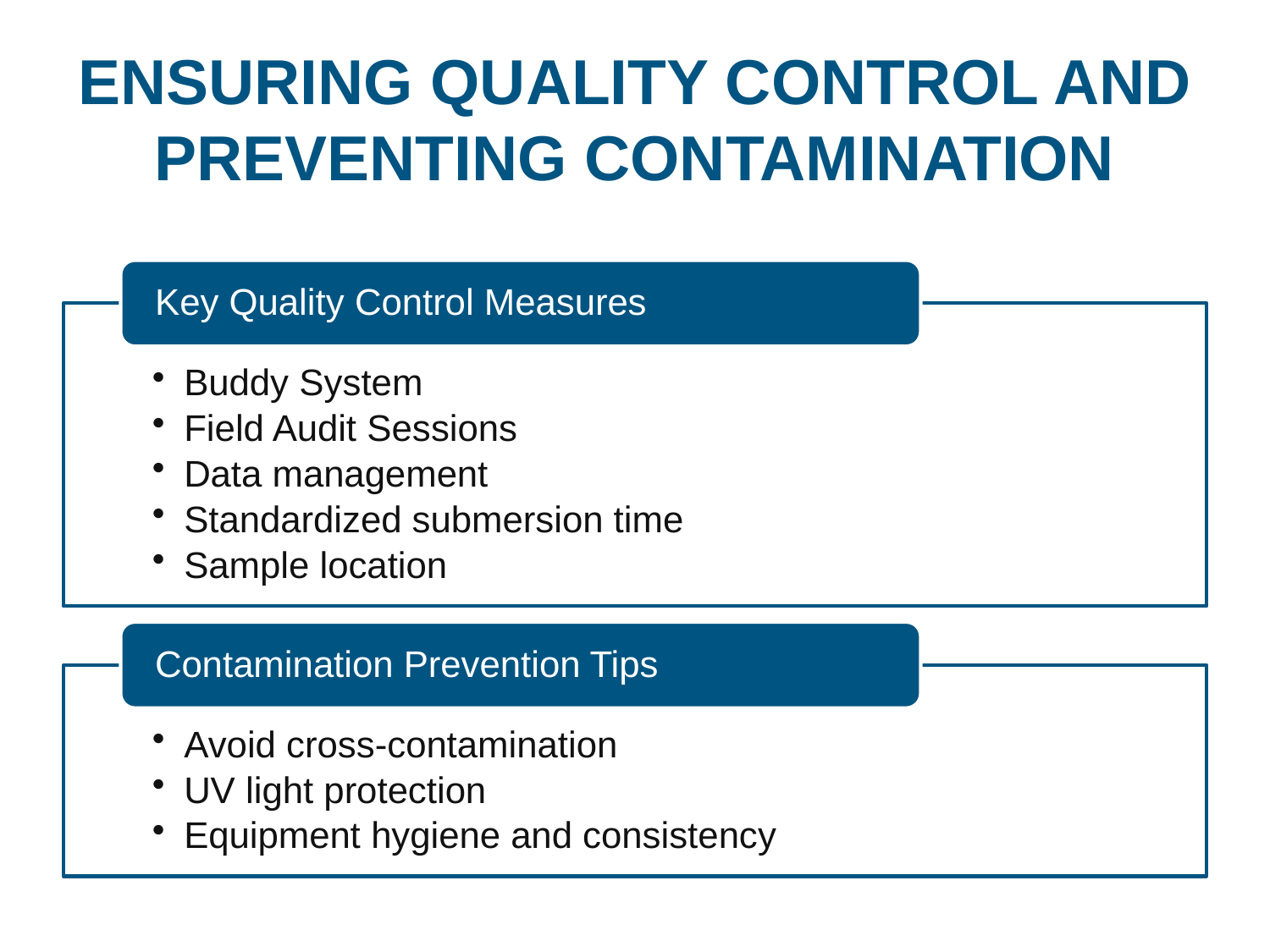

# ENSURING QUALITY CONTROL AND PREVENTING CONTAMINATION
Key Quality Control Measures
Buddy System
Field Audit Sessions
Data management
Standardized submersion time
Sample location
Contamination Prevention Tips
Avoid cross-contamination
UV light protection
Equipment hygiene and consistency